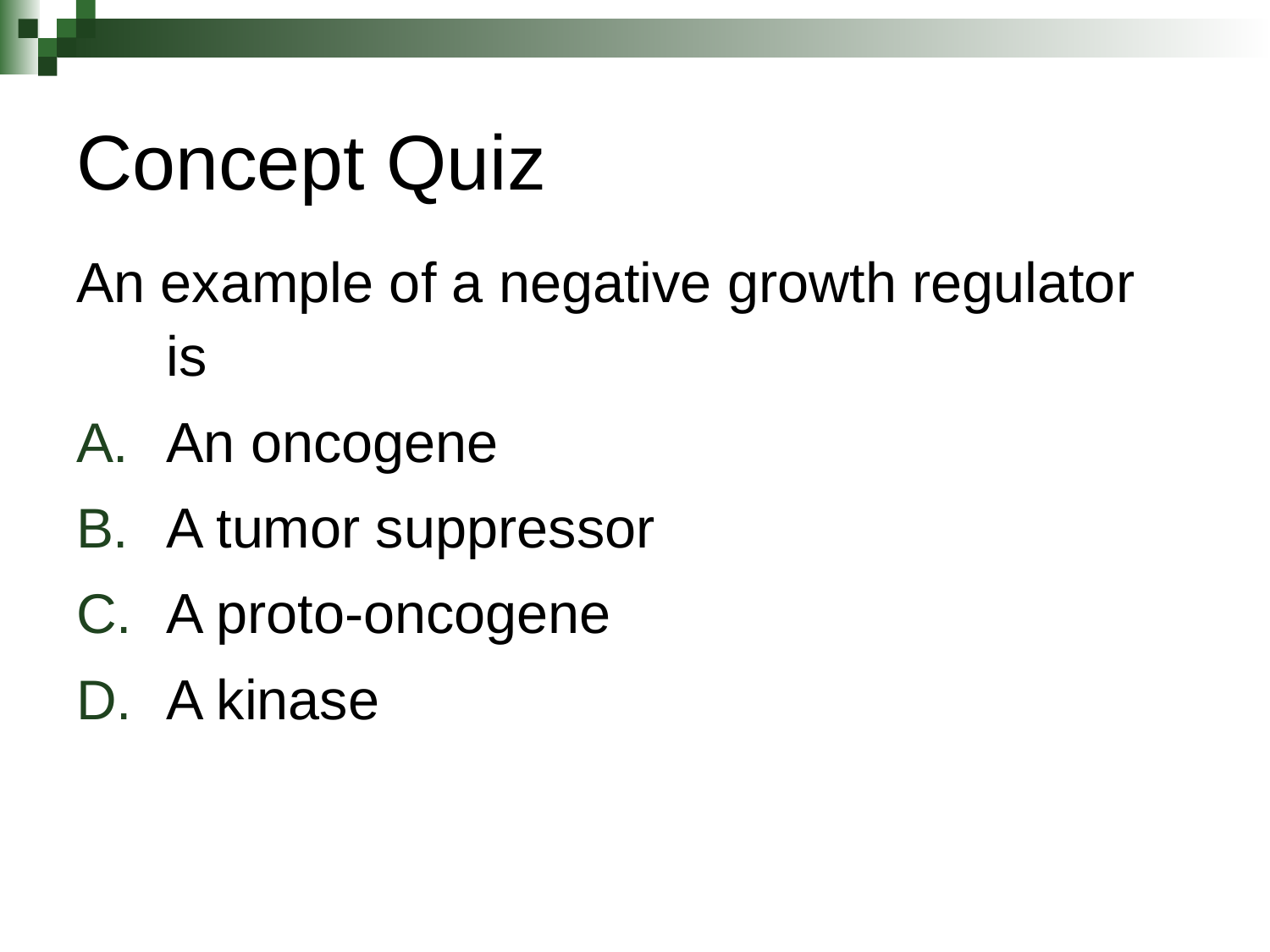

# Concept Quiz
An example of a negative growth regulator is
An oncogene
A tumor suppressor
A proto-oncogene
A kinase